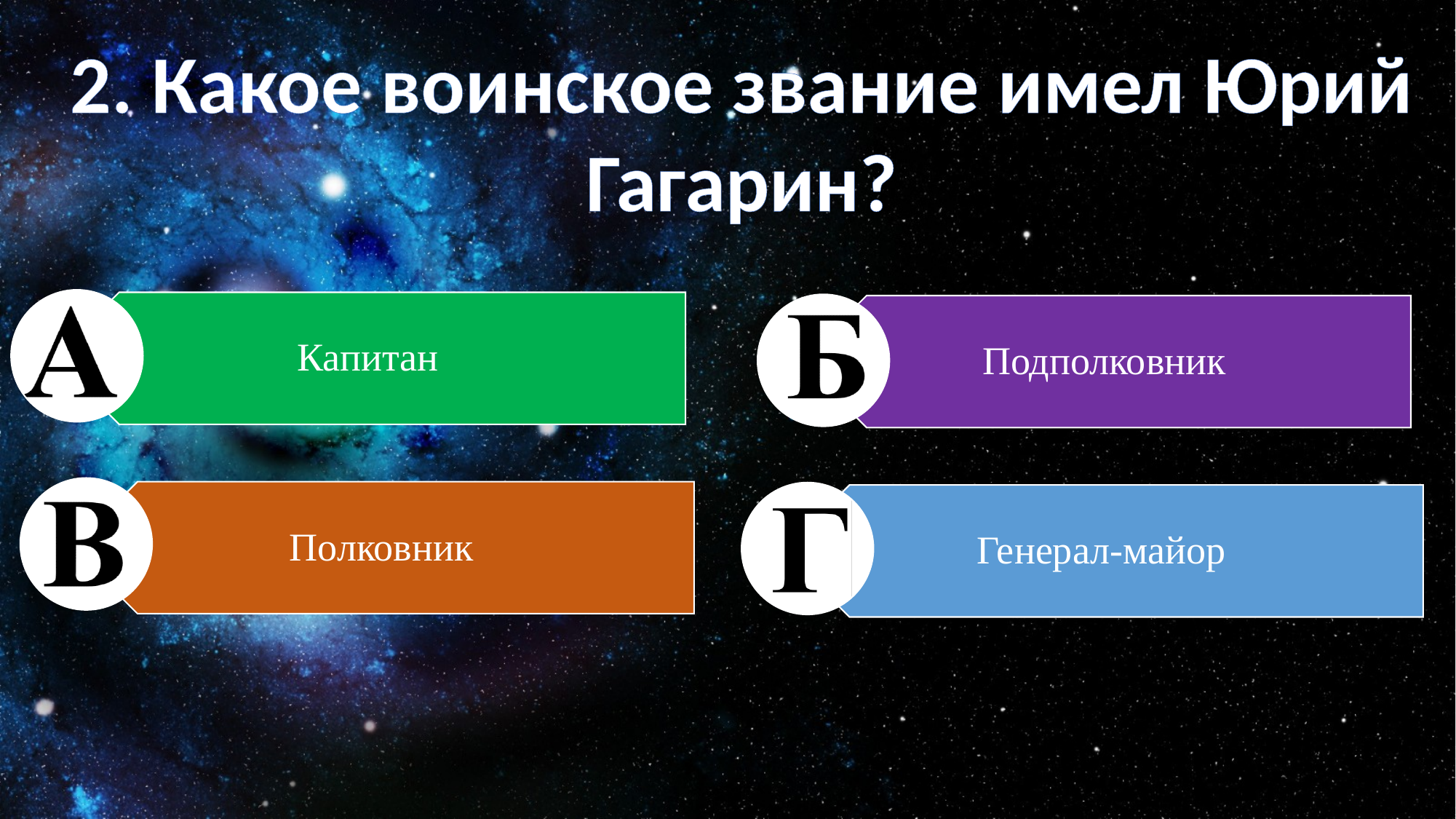

2. Какое воинское звание имел Юрий Гагарин?
Капитан
Подполковник
Полковник
Генерал-майор